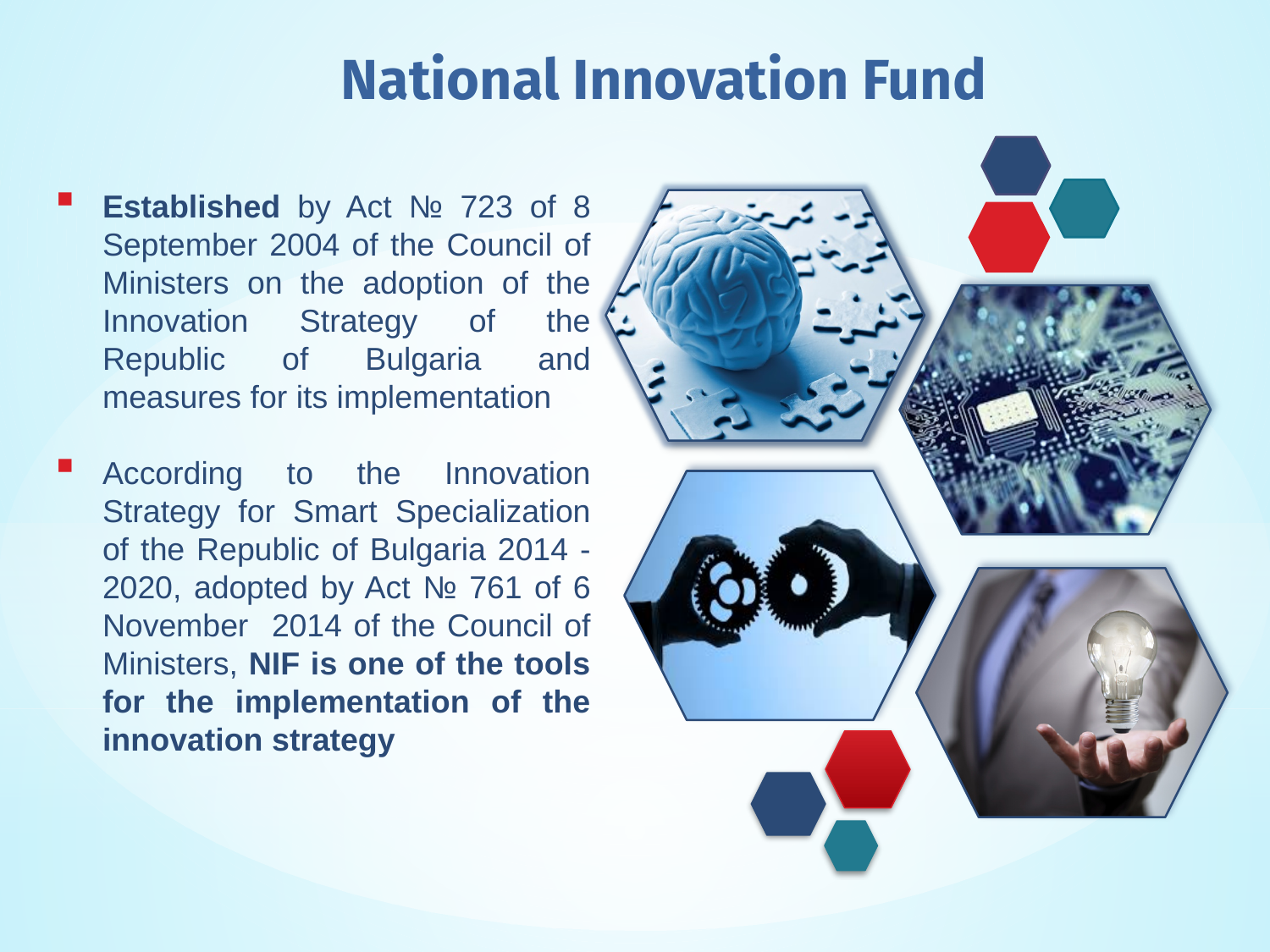

National Innovation Fund

Established by Act № 723 of 8 September 2004 of the Council of Ministers on the adoption of the Innovation Strategy of the Republic of Bulgaria and measures for its implementation

According to the Innovation Strategy for Smart Specialization of the Republic of Bulgaria 2014 - 2020, adopted by Act № 761 of 6 November  2014 of the Council of Ministers, NIF is one of the tools for the implementation of the innovation strategy